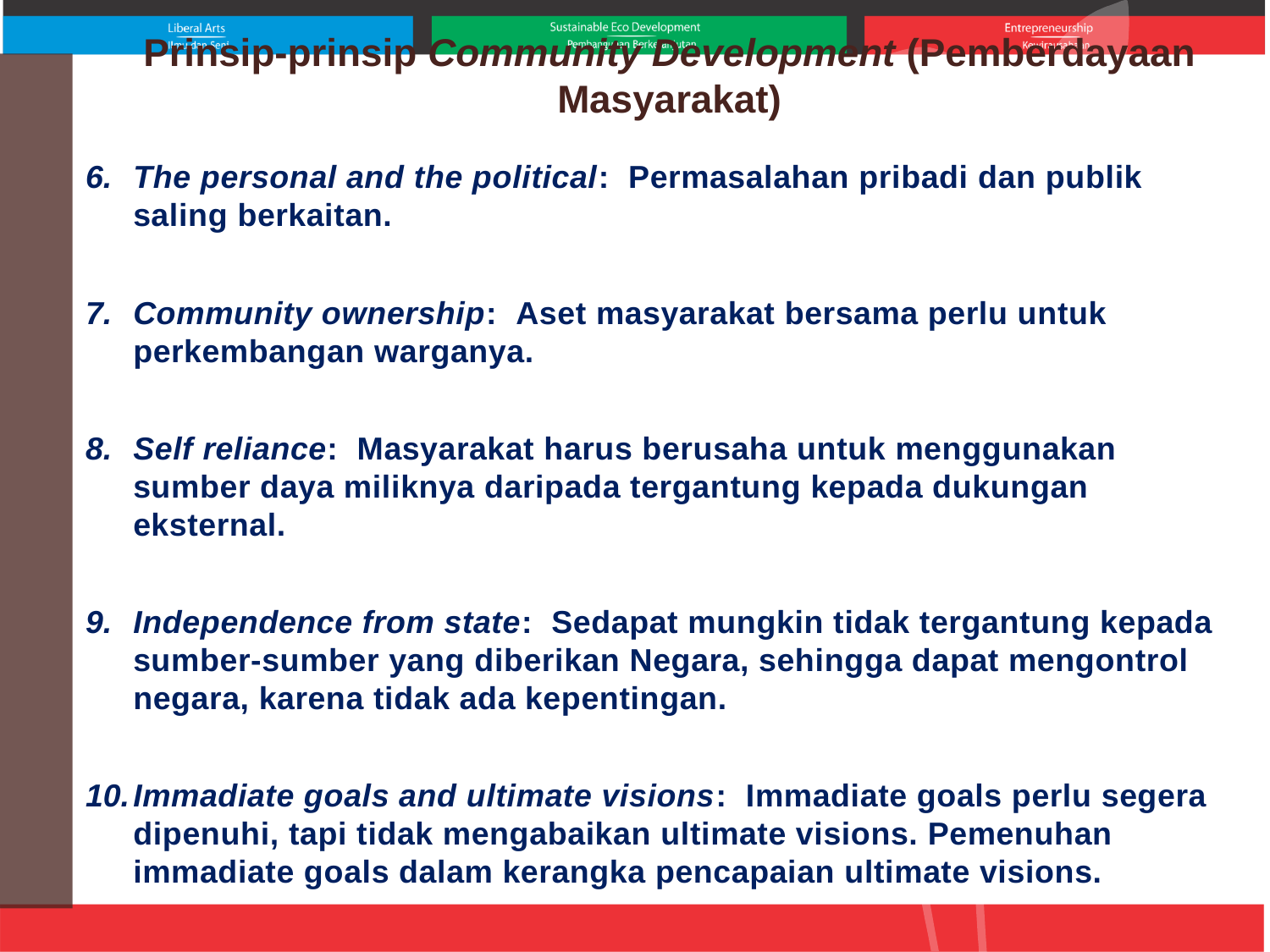

# Prinsip-prinsip Community Development (Pemberdayaan Masyarakat)
The personal and the political:  Permasalahan pribadi dan publik saling berkaitan.

Community ownership:  Aset masyarakat bersama perlu untuk perkembangan warganya.

Self reliance:  Masyarakat harus berusaha untuk menggunakan sumber daya miliknya daripada tergantung kepada dukungan eksternal.

Independence from state:  Sedapat mungkin tidak tergantung kepada sumber-sumber yang diberikan Negara, sehingga dapat mengontrol negara, karena tidak ada kepentingan.

Immadiate goals and ultimate visions:  Immadiate goals perlu segera dipenuhi, tapi tidak mengabaikan ultimate visions. Pemenuhan immadiate goals dalam kerangka pencapaian ultimate visions.